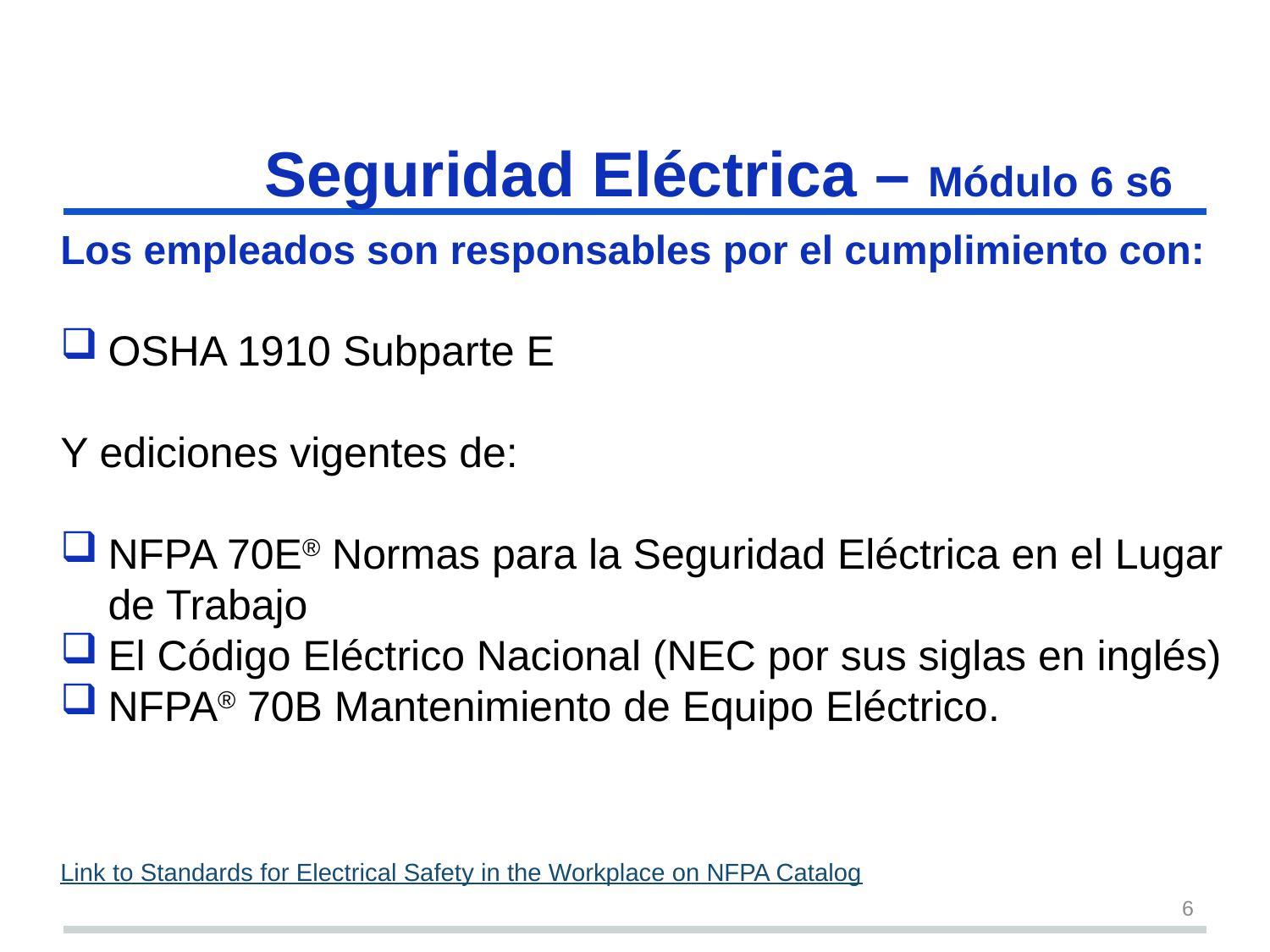

# Seguridad Eléctrica – Módulo 6 s6
Los empleados son responsables por el cumplimiento con:

OSHA 1910 Subparte E

Y ediciones vigentes de:

NFPA 70E® Normas para la Seguridad Eléctrica en el Lugar de Trabajo
El Código Eléctrico Nacional (NEC por sus siglas en inglés)
NFPA® 70B Mantenimiento de Equipo Eléctrico.

Link to Standards for Electrical Safety in the Workplace on NFPA Catalog

6